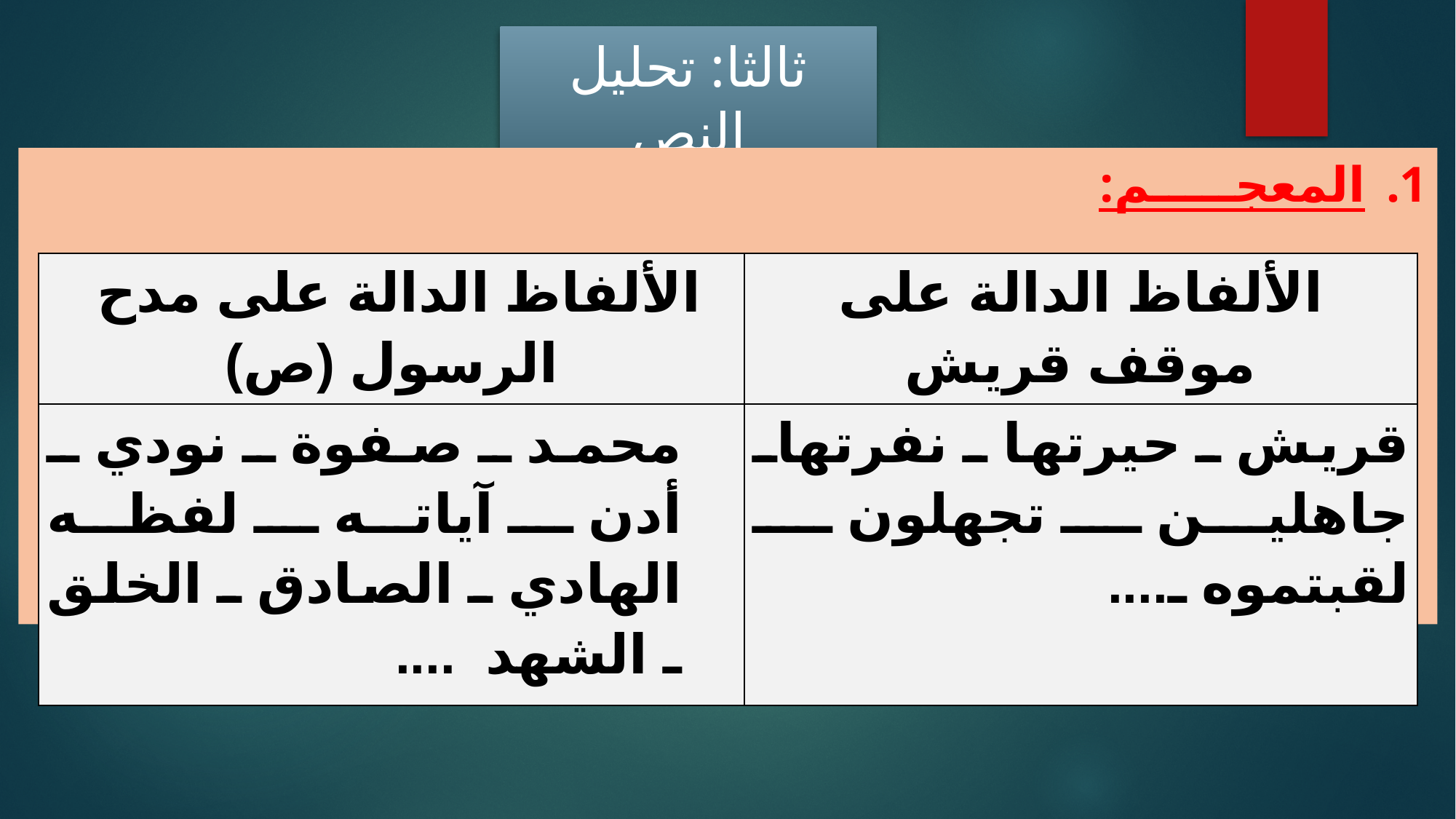

ثالثا: تحليل النص
المعجـــــم:

| الألفاظ الدالة على مدح الرسول (ص) | الألفاظ الدالة على موقف قريش |
| --- | --- |
| محمد ـ صفوة ـ نودي ـ أدن ـ آياته ـ لفظه الهادي ـ الصادق ـ الخلق ـ الشهد .... | قريش ـ حيرتها ـ نفرتهاـ جاهلين ـ تجهلون ـ لقبتموه ـ.... |